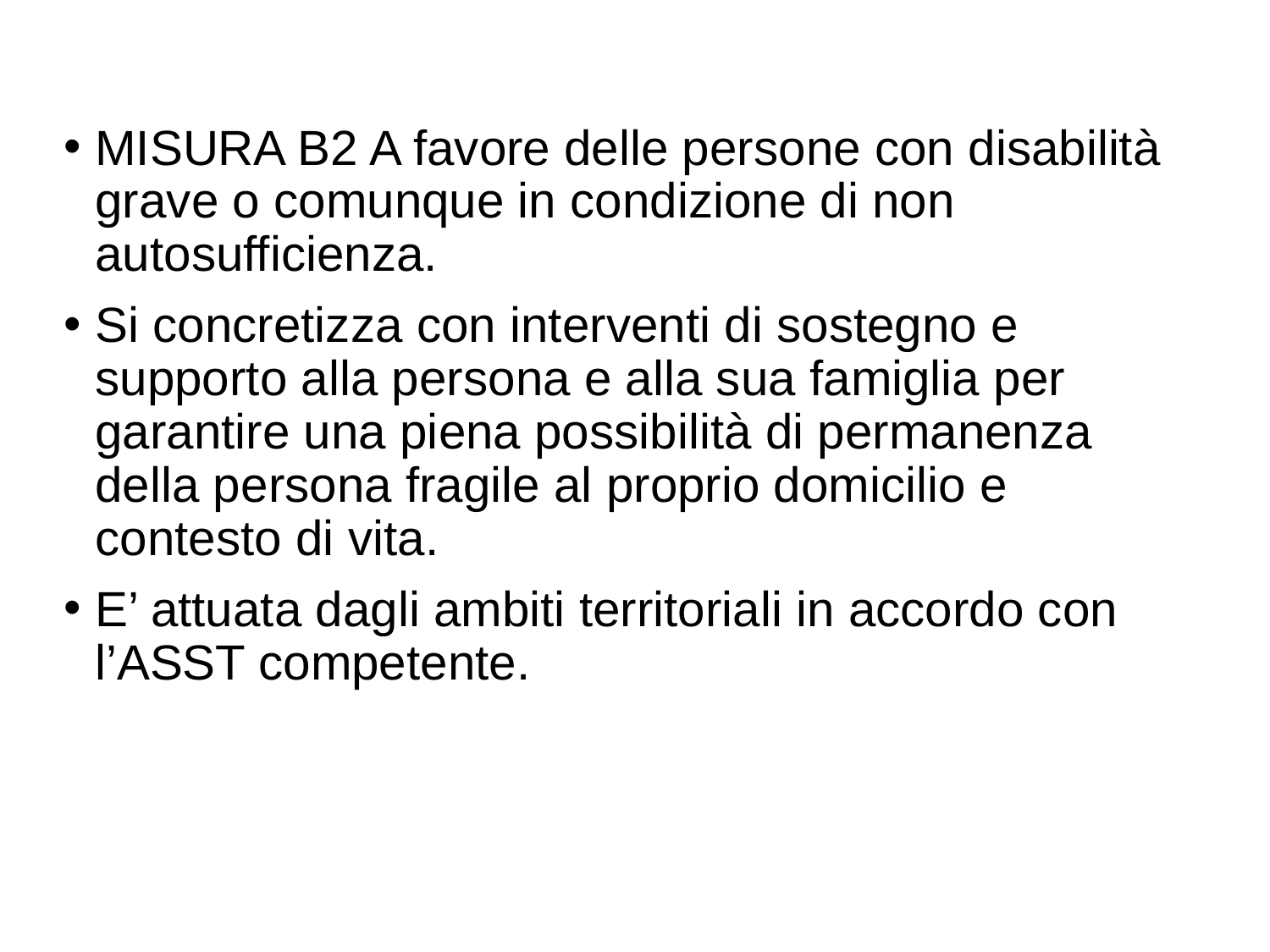

# MISURA B2 A favore delle persone con disabilità grave o comunque in condizione di non autosufficienza.
Si concretizza con interventi di sostegno e supporto alla persona e alla sua famiglia per garantire una piena possibilità di permanenza della persona fragile al proprio domicilio e contesto di vita.
E’ attuata dagli ambiti territoriali in accordo con l’ASST competente.